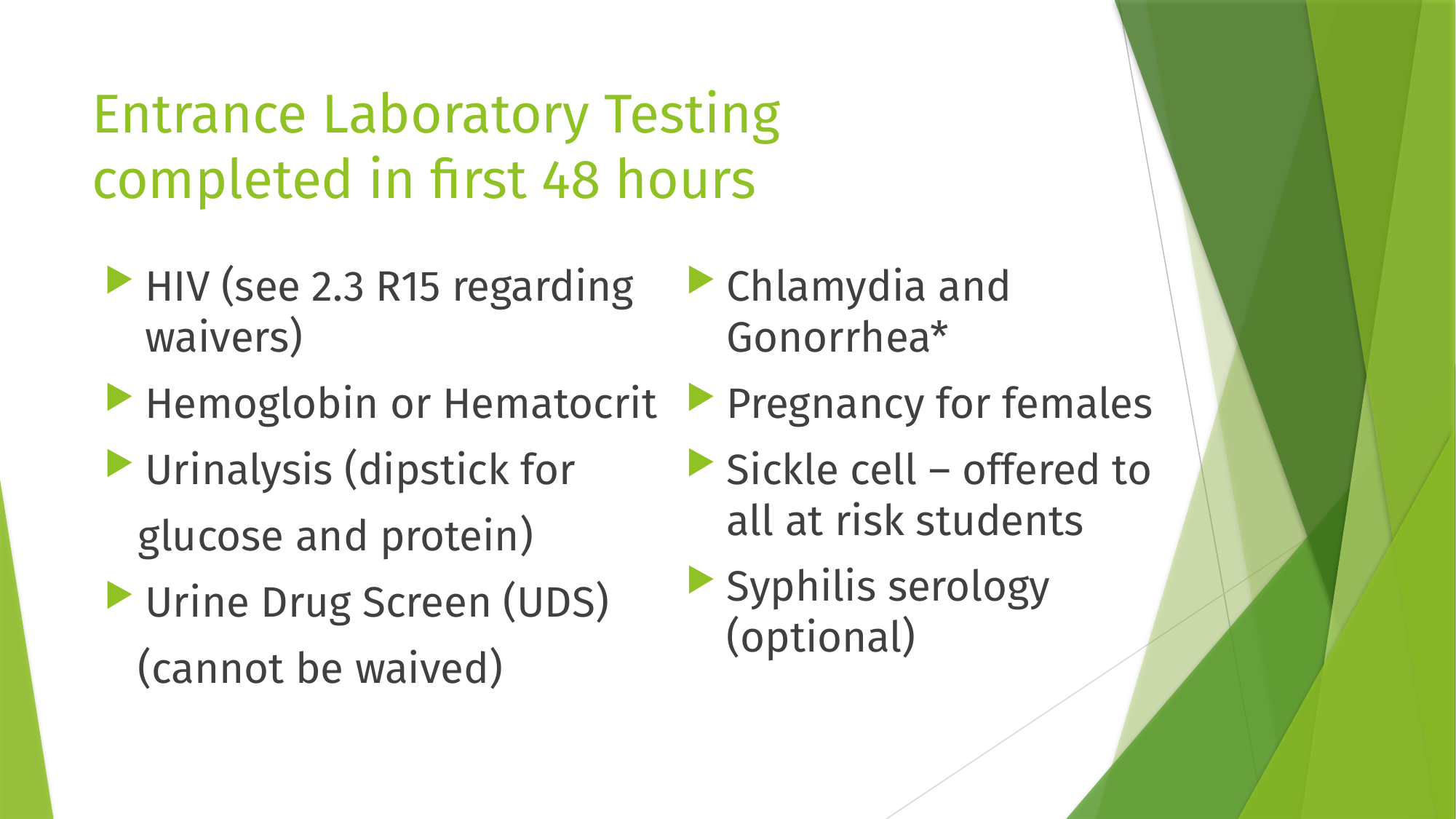

# Entrance Laboratory Testing completed in first 48 hours
HIV (see 2.3 R15 regarding waivers)
Hemoglobin or Hematocrit
Urinalysis (dipstick for
   glucose and protein)
Urine Drug Screen (UDS)
   (cannot be waived)
Chlamydia and Gonorrhea*
Pregnancy for females
Sickle cell – offered to all at risk students
Syphilis serology (optional)